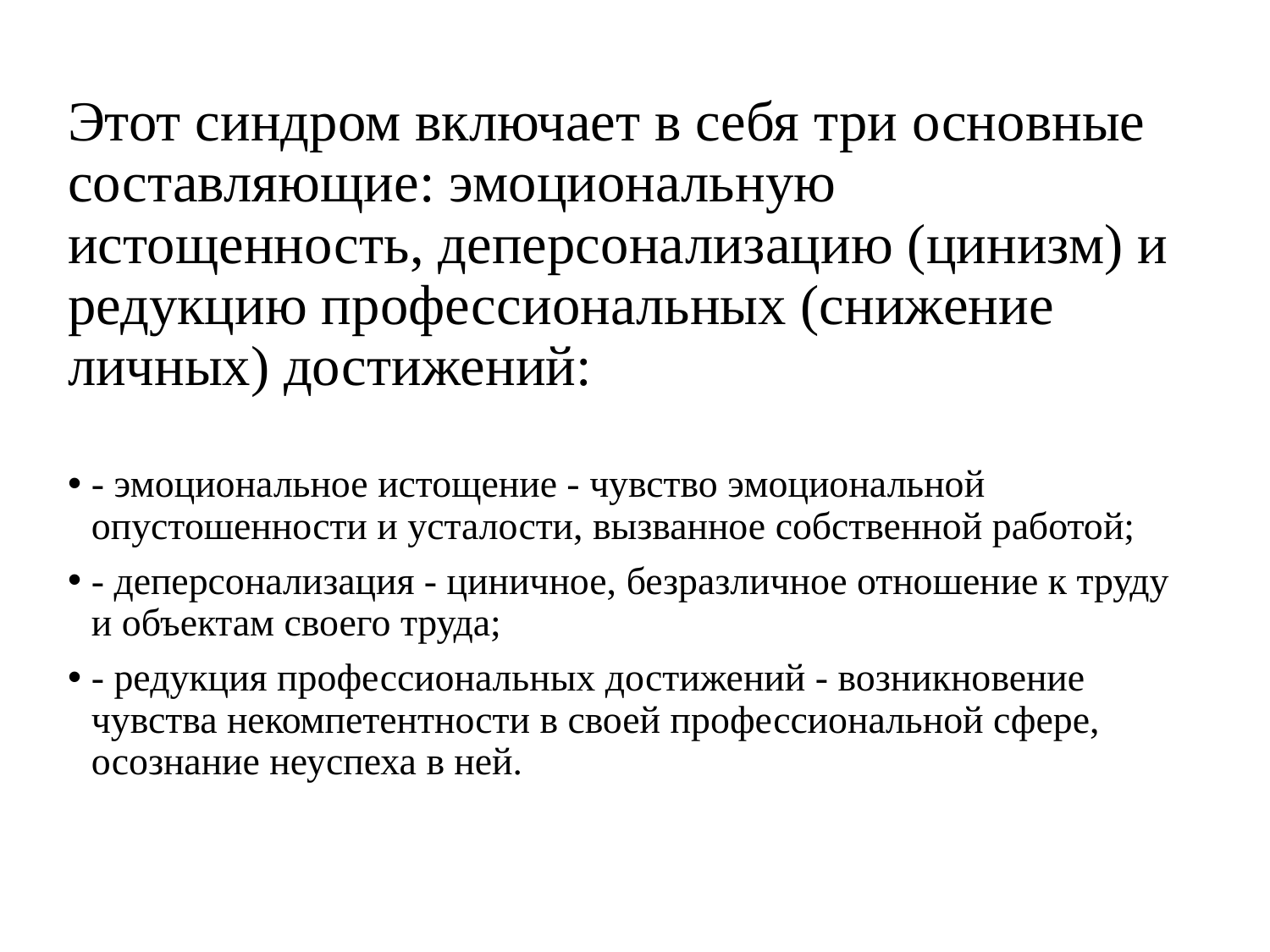

Этот синдром включает в себя три основные составляющие: эмоциональную истощенность, деперсонализацию (цинизм) и редукцию профессиональных (снижение личных) достижений:

- эмоциональное истощение - чувство эмоциональной опустошенности и усталости, вызванное собственной работой;
- деперсонализация - циничное, безразличное отношение к труду и объектам своего труда;
- редукция профессиональных достижений - возникновение чувства некомпетентности в своей профессиональной сфере, осознание неуспеха в ней.